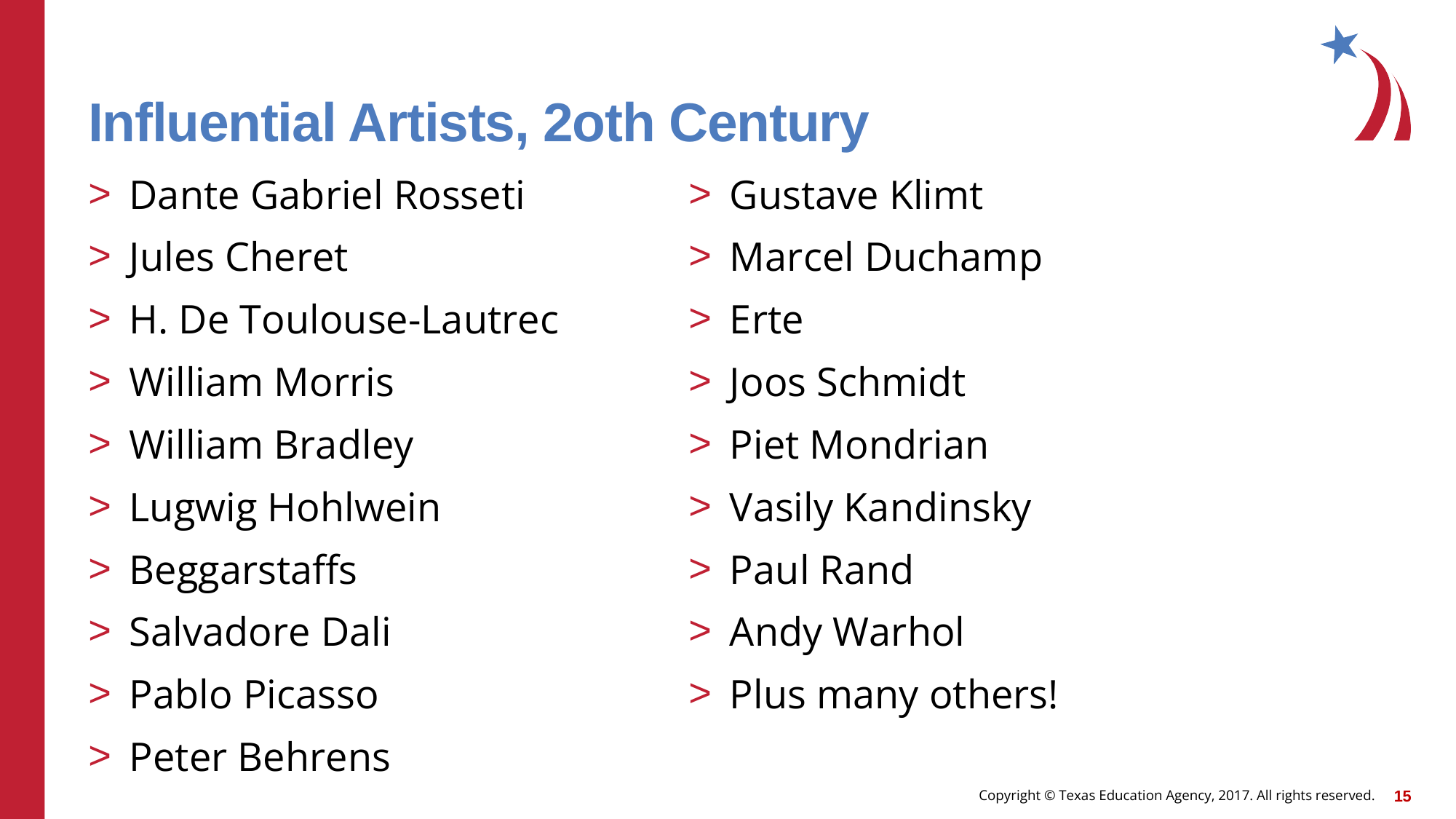

# Influential Artists, 2oth Century
Dante Gabriel Rosseti
Jules Cheret
H. De Toulouse-Lautrec
William Morris
William Bradley
Lugwig Hohlwein
Beggarstaffs
Salvadore Dali
Pablo Picasso
Peter Behrens

Gustave Klimt
Marcel Duchamp
Erte
Joos Schmidt
Piet Mondrian
Vasily Kandinsky
Paul Rand
Andy Warhol
Plus many others!